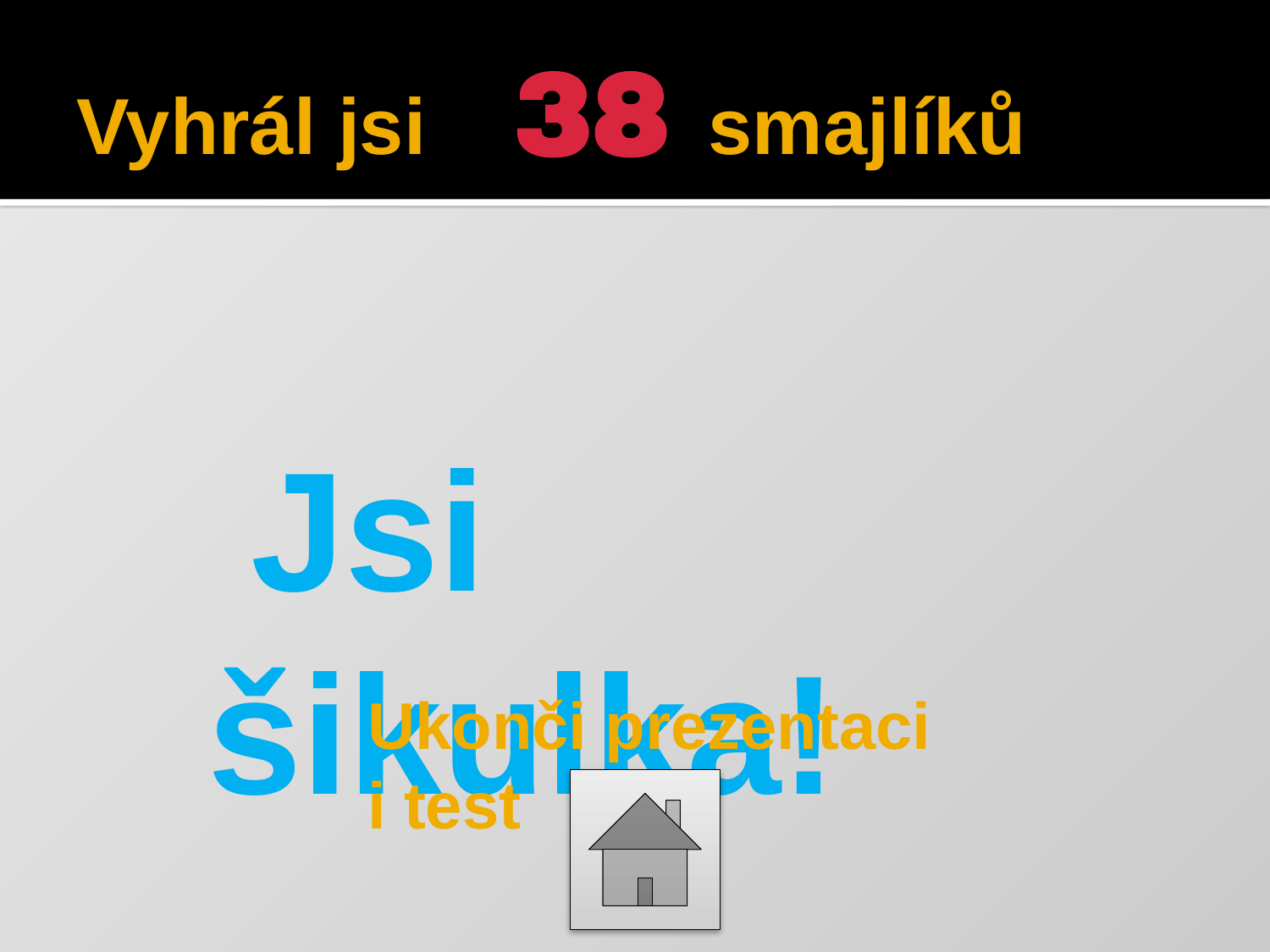

# Vyhrál jsi    38 smajlíků
 Jsi šikulka!
Ukonči prezentaci
i test